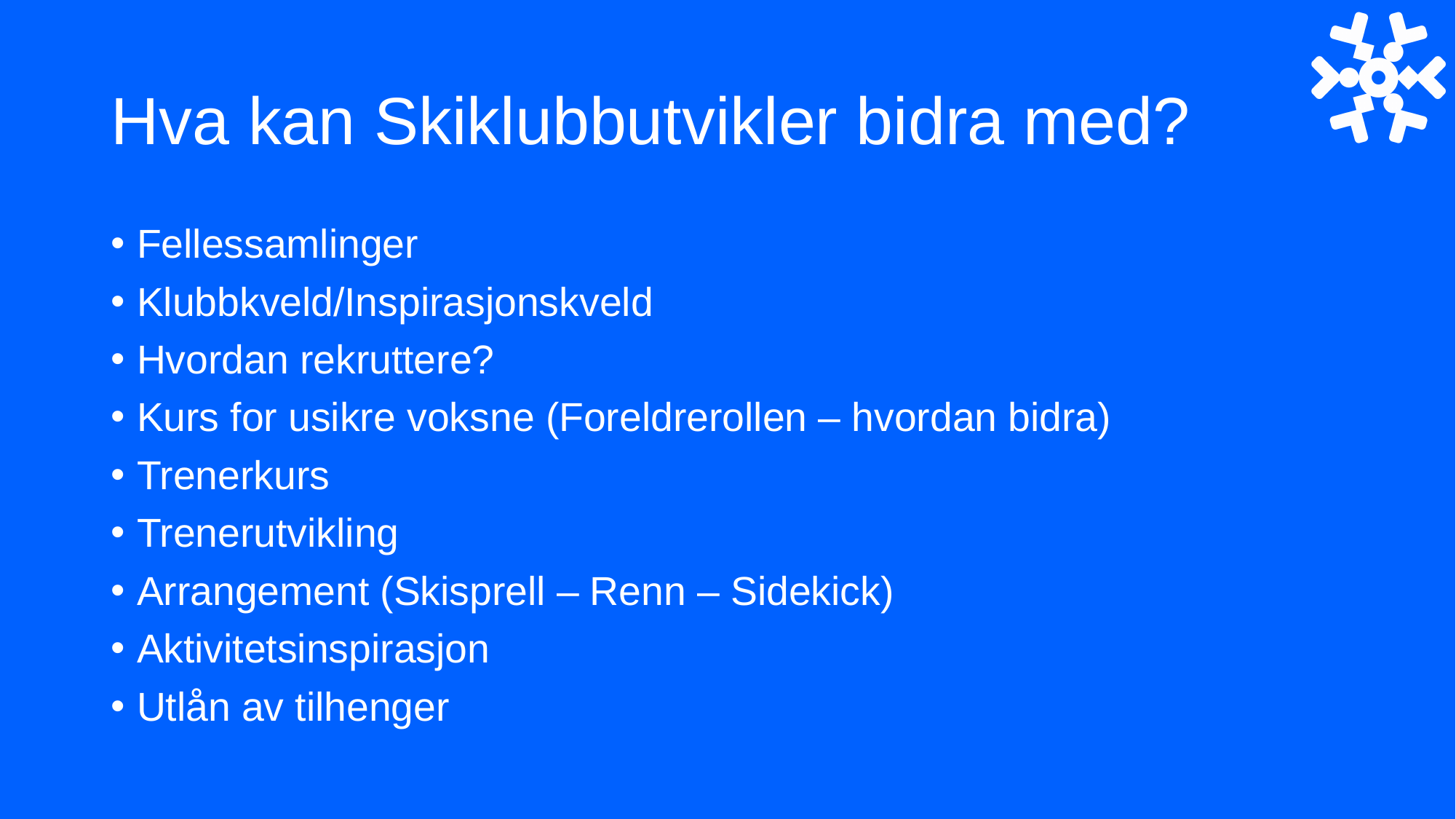

# Hva kan Skiklubbutvikler bidra med?
Fellessamlinger
Klubbkveld/Inspirasjonskveld
Hvordan rekruttere?
Kurs for usikre voksne (Foreldrerollen – hvordan bidra)
Trenerkurs
Trenerutvikling
Arrangement (Skisprell – Renn – Sidekick)
Aktivitetsinspirasjon
Utlån av tilhenger